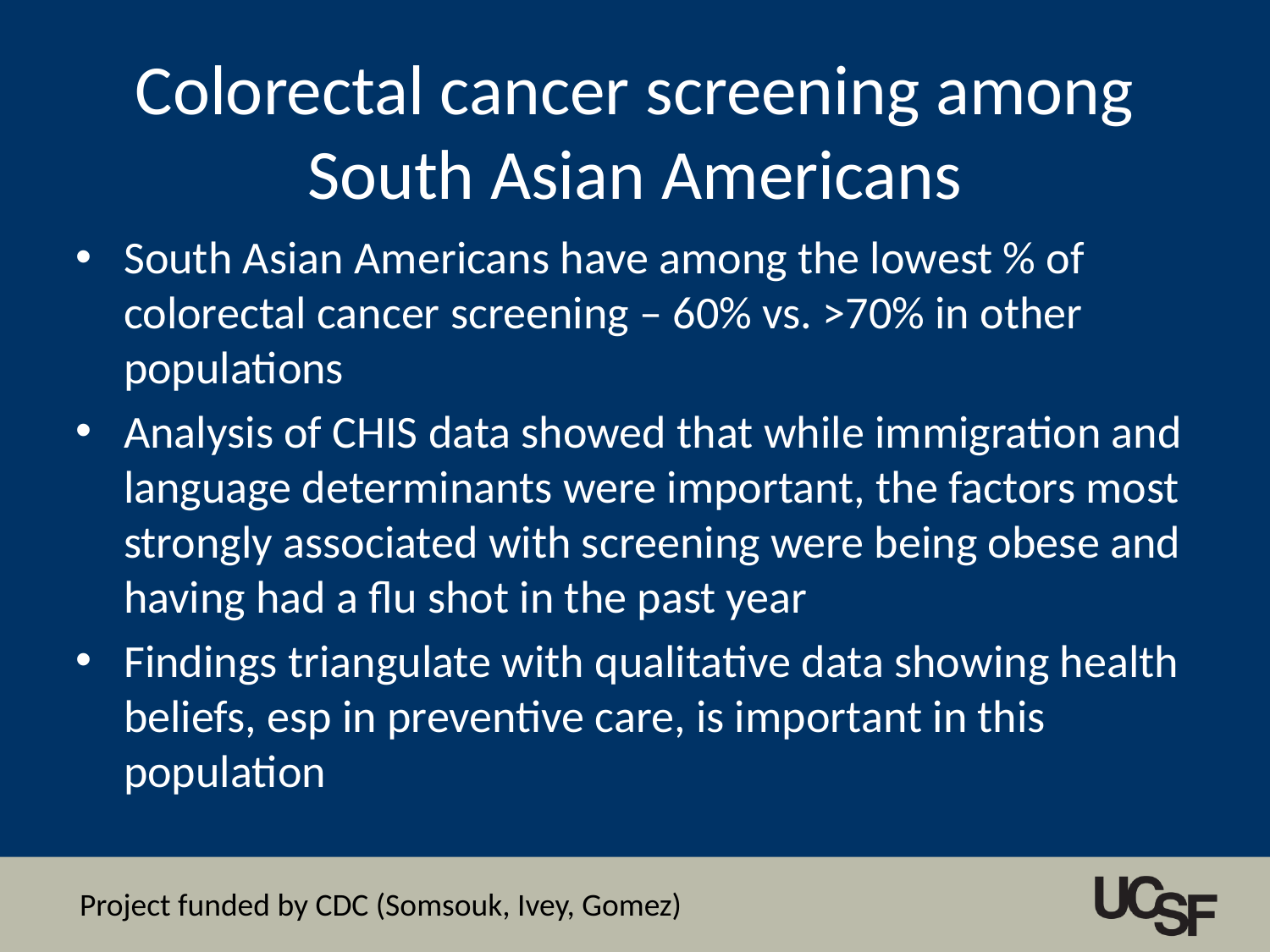

# Colorectal cancer screening among South Asian Americans
South Asian Americans have among the lowest % of colorectal cancer screening – 60% vs. >70% in other populations
Analysis of CHIS data showed that while immigration and language determinants were important, the factors most strongly associated with screening were being obese and having had a flu shot in the past year
Findings triangulate with qualitative data showing health beliefs, esp in preventive care, is important in this population
Project funded by CDC (Somsouk, Ivey, Gomez)